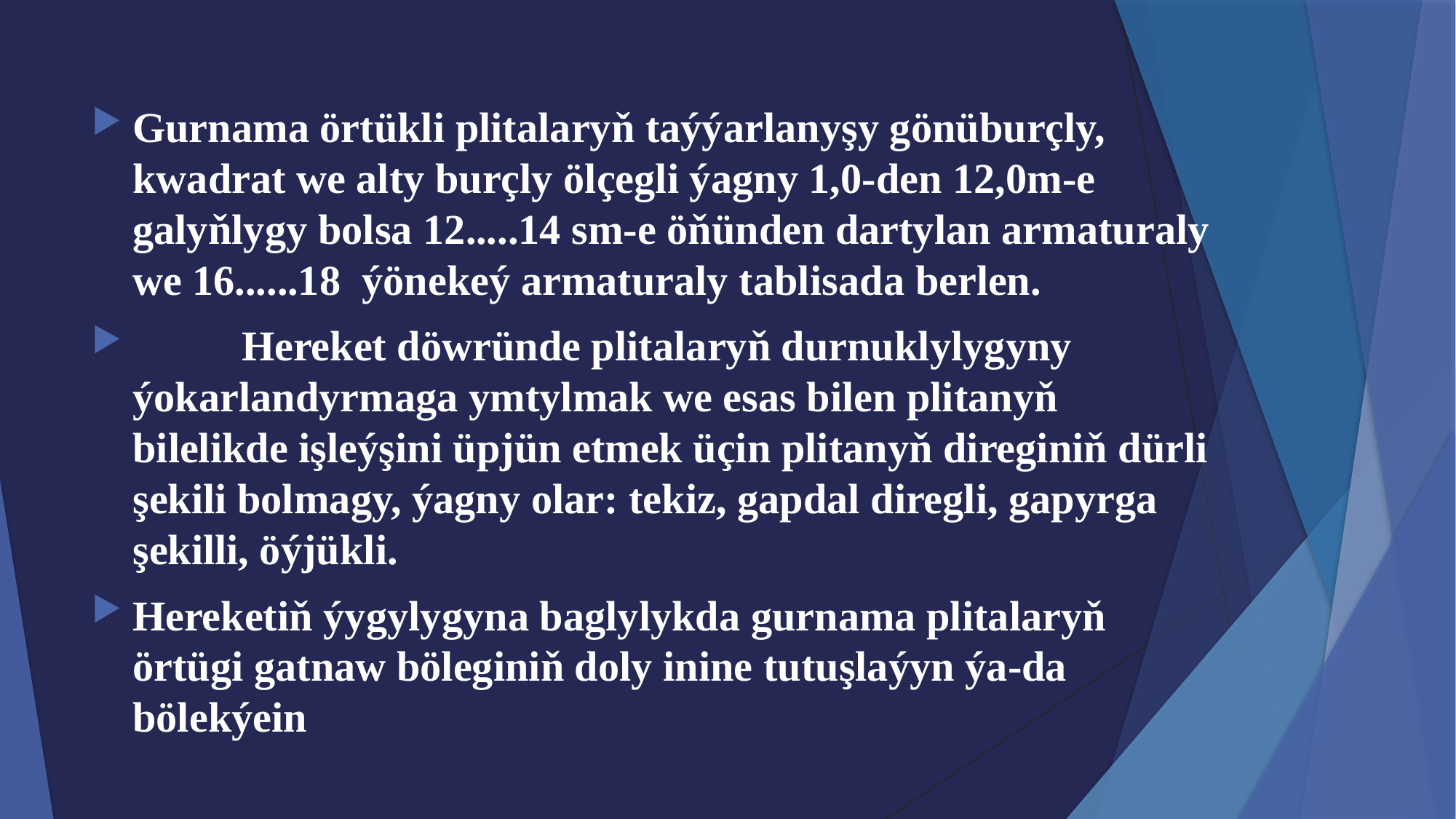

Gurnama örtükli plitalaryň taýýarlanyşy gönüburçly, kwadrat we alty burçly ölçegli ýagny 1,0-den 12,0m-e galyňlygy bolsa 12.....14 sm-e öňünden dartylan armaturaly we 16......18  ýönekeý armaturaly tablisada berlen.
	Hereket döwründe plitalaryň durnuklylygyny ýokarlandyrmaga ymtylmak we esas bilen plitanyň bilelikde işleýşini üpjün etmek üçin plitanyň direginiň dürli şekili bolmagy, ýagny olar: tekiz, gapdal diregli, gapyrga şekilli, öýjükli.
Hereketiň ýygylygyna baglylykda gurnama plitalaryň örtügi gatnaw böleginiň doly inine tutuşlaýyn ýa-da bölekýein